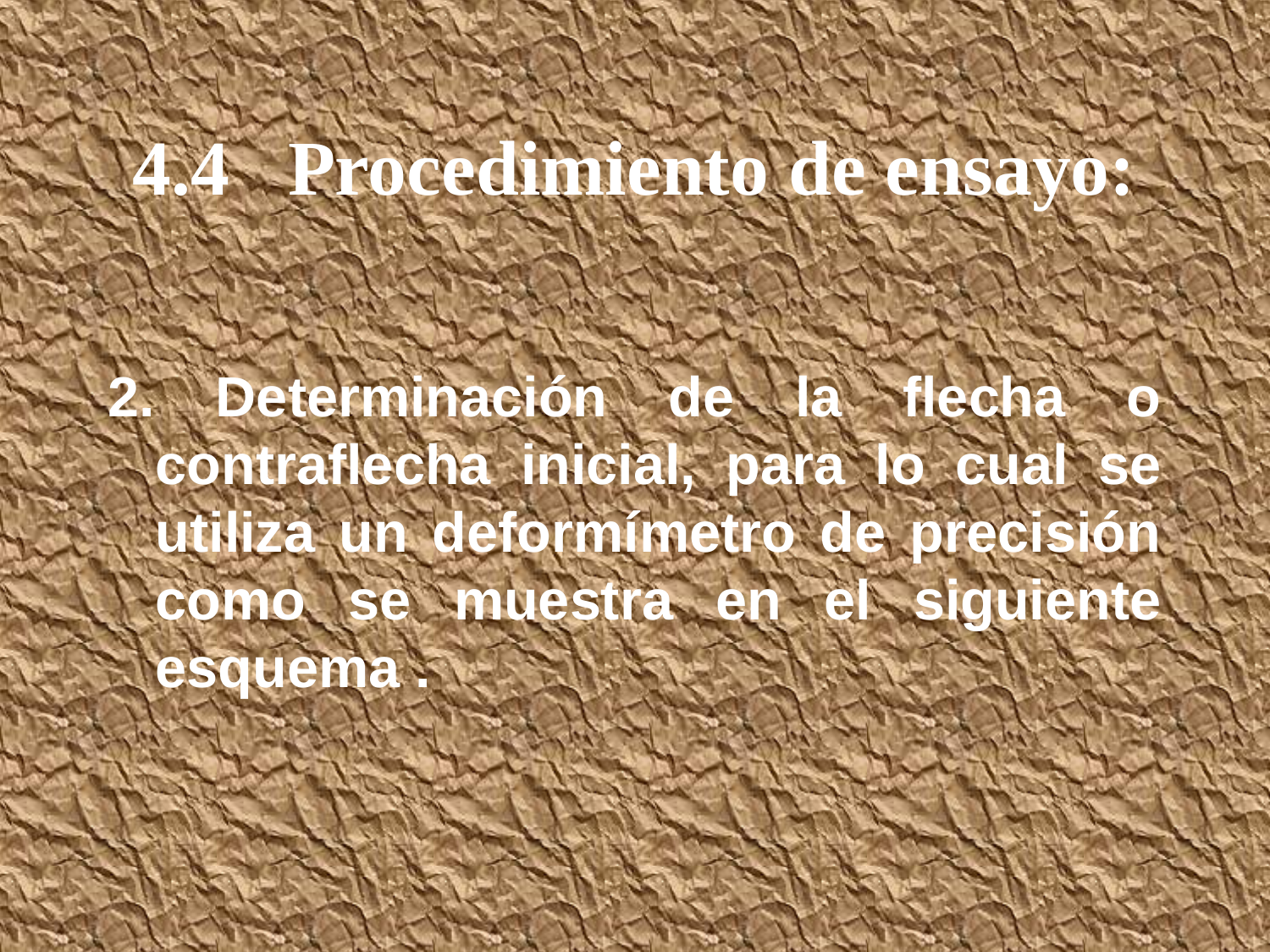

# 4.4   Procedimiento de ensayo:

2. Determinación de la flecha o contraflecha inicial, para lo cual se utiliza un deformímetro de precisión como se muestra en el siguiente esquema .